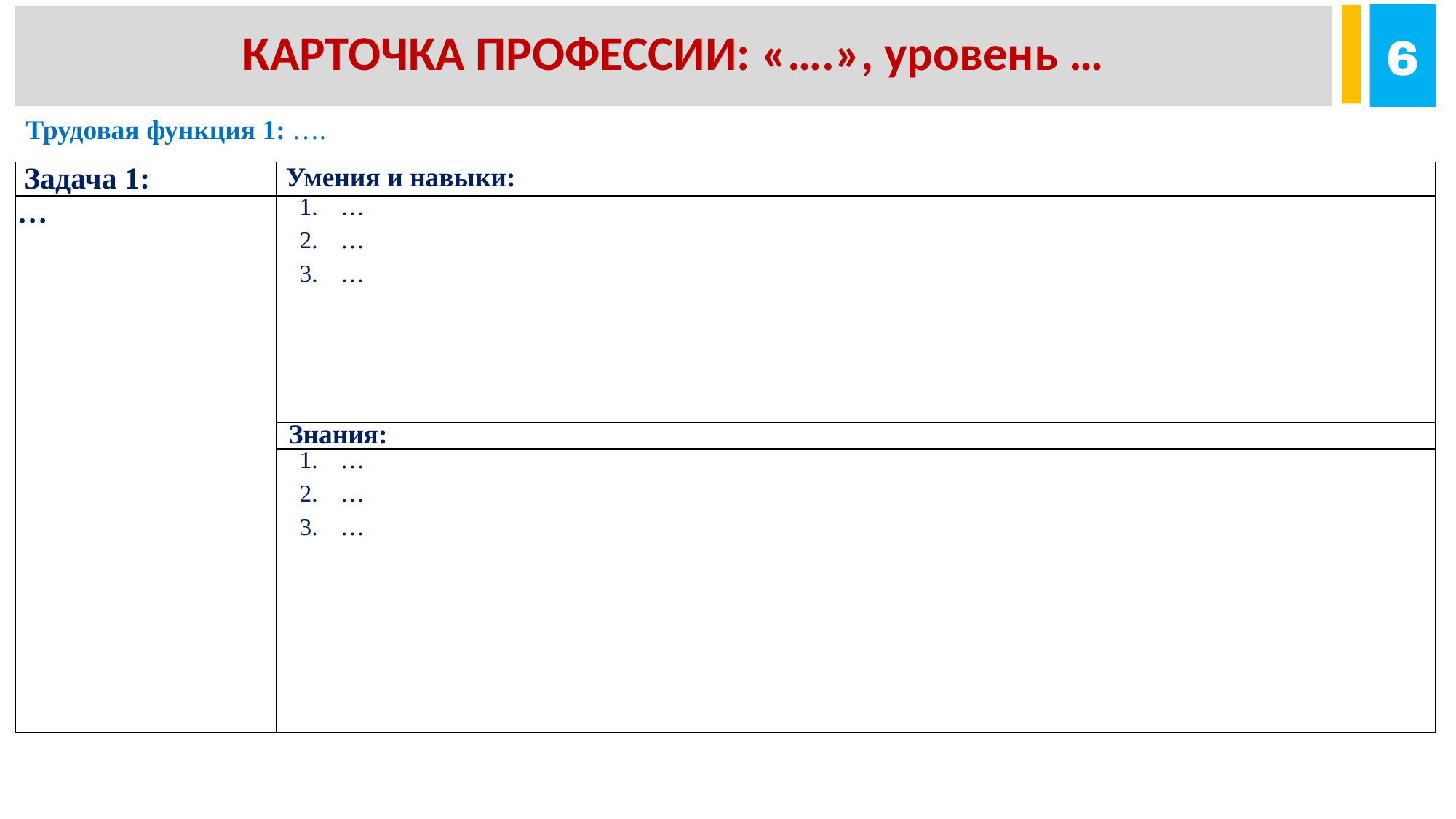

6

КАРТОЧКА ПРОФЕССИИ: «….», уровень …
Трудовая функция 1: ….
| Задача 1: | Умения и навыки: |
| --- | --- |
| … | … … … |
|  | Знания: |
|  | … … … |